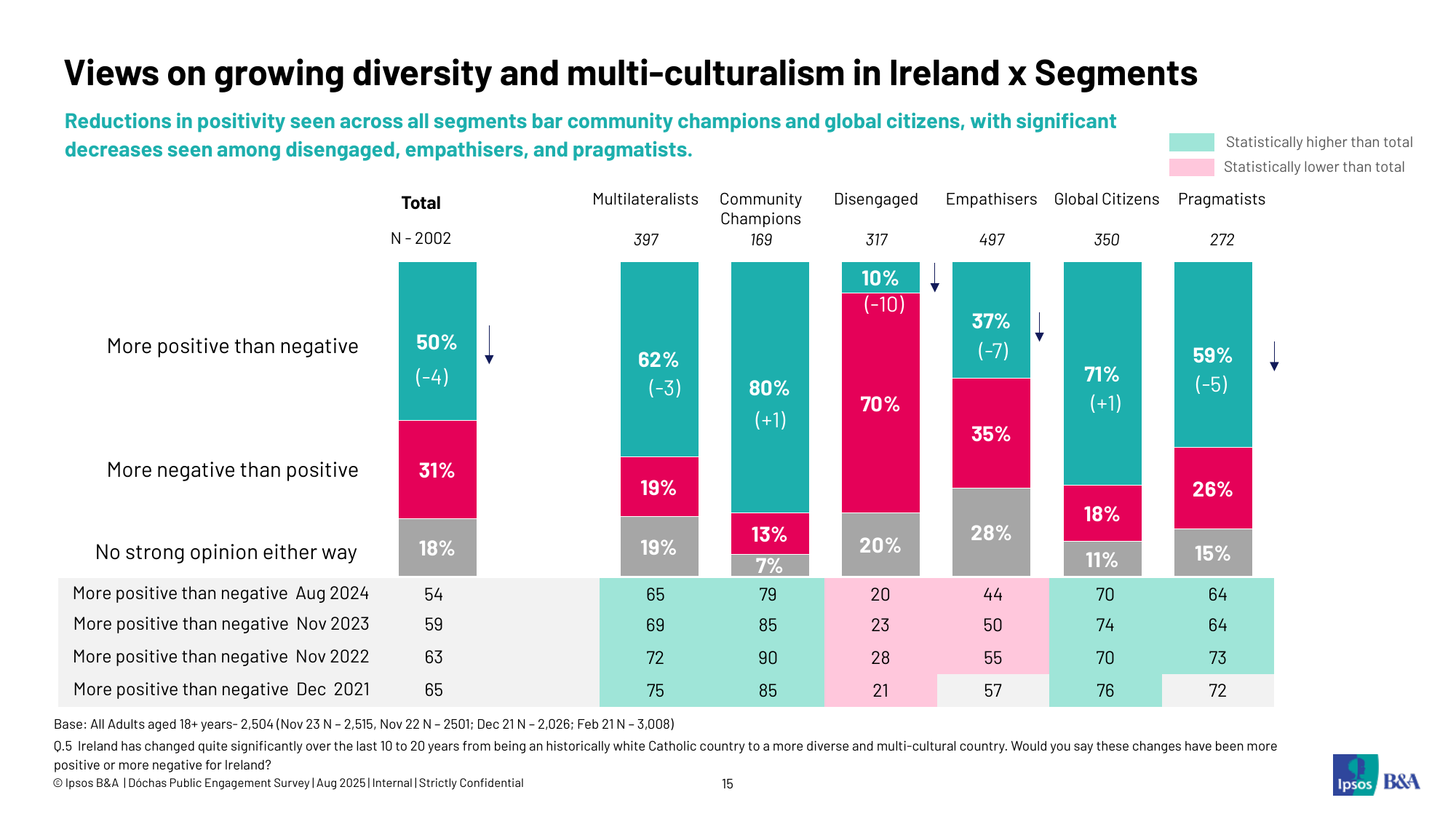

# Views on growing diversity and multi-culturalism in Ireland x Segments
Reductions in positivity seen across all segments bar community champions and global citizens, with significant decreases seen among disengaged, empathisers, and pragmatists.
Statistically higher than total

Statistically lower than total

Total

N - 2002
| Multilateralists | Community Champions | Disengaged | Empathisers | Global Citizens | Pragmatists |
| --- | --- | --- | --- | --- | --- |
| 397 | 169 | 317 | 497 | 350 | 272 |

### Chart

| Category | More positive than negative | More negative than positive | No strong opinion either way  |
|---|---|---|---|
(-10)
More positive than negative
(-7)
(-4)
(-5)
(-3)
(+1)
(+1)
More negative than positive
No strong opinion either way
| More positive than negative Aug 2024 | 54 |  | 65 | 79 | 20 | 44 | 70 | 64 |
| --- | --- | --- | --- | --- | --- | --- | --- | --- |
| More positive than negative Nov 2023 | 59 |  | 69 | 85 | 23 | 50 | 74 | 64 |
| More positive than negative Nov 2022 | 63 |  | 72 | 90 | 28 | 55 | 70 | 73 |
| More positive than negative Dec 2021 | 65 |  | 75 | 85 | 21 | 57 | 76 | 72 |
Base: All Adults aged 18+ years- 2,504 (Nov 23 N – 2,515, Nov 22 N – 2501; Dec 21 N – 2,026; Feb 21 N – 3,008)
Q.5  Ireland has changed quite significantly over the last 10 to 20 years from being an historically white Catholic country to a more diverse and multi-cultural country. Would you say these changes have been more positive or more negative for Ireland?